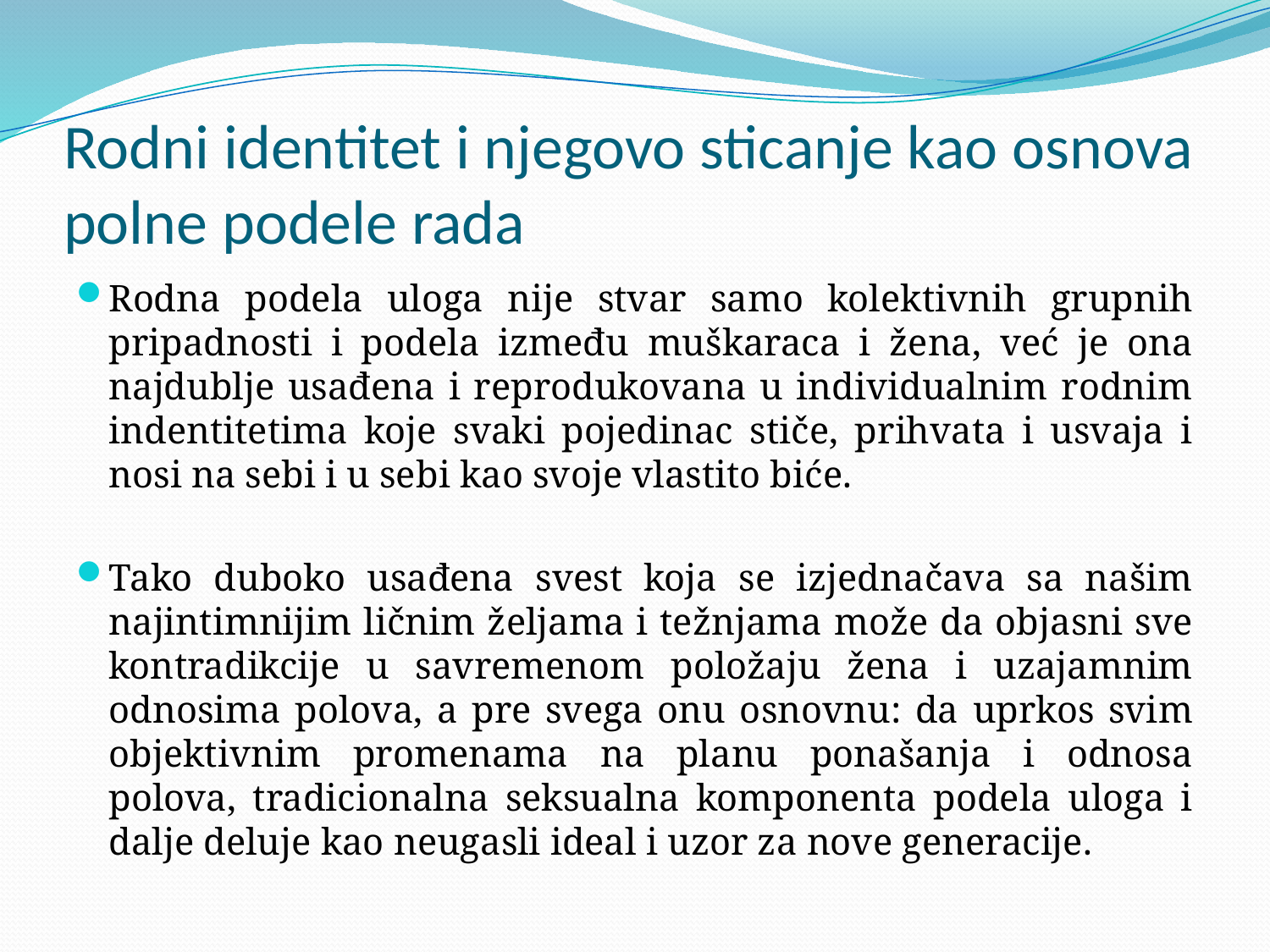

# Rodni identitet i njegovo sticanje kao osnova polne podele rada
Rodna podela uloga nije stvar samo kolektivnih grupnih pripadnosti i podela između muškaraca i žena, već je ona najdublje usađena i reprodukovana u individualnim rodnim indentitetima koje svaki pojedinac stiče, prihvata i usvaja i nosi na sebi i u sebi kao svoje vlastito biće.

Tako duboko usađena svest koja se izjednačava sa našim najintimnijim ličnim željama i težnjama može da objasni sve kontradikcije u savremenom položaju žena i uzajamnim odnosima polova, a pre svega onu osnovnu: da uprkos svim objektivnim promenama na planu ponašanja i odnosa polova, tradicionalna seksualna komponenta podela uloga i dalje deluje kao neugasli ideal i uzor za nove generacije.